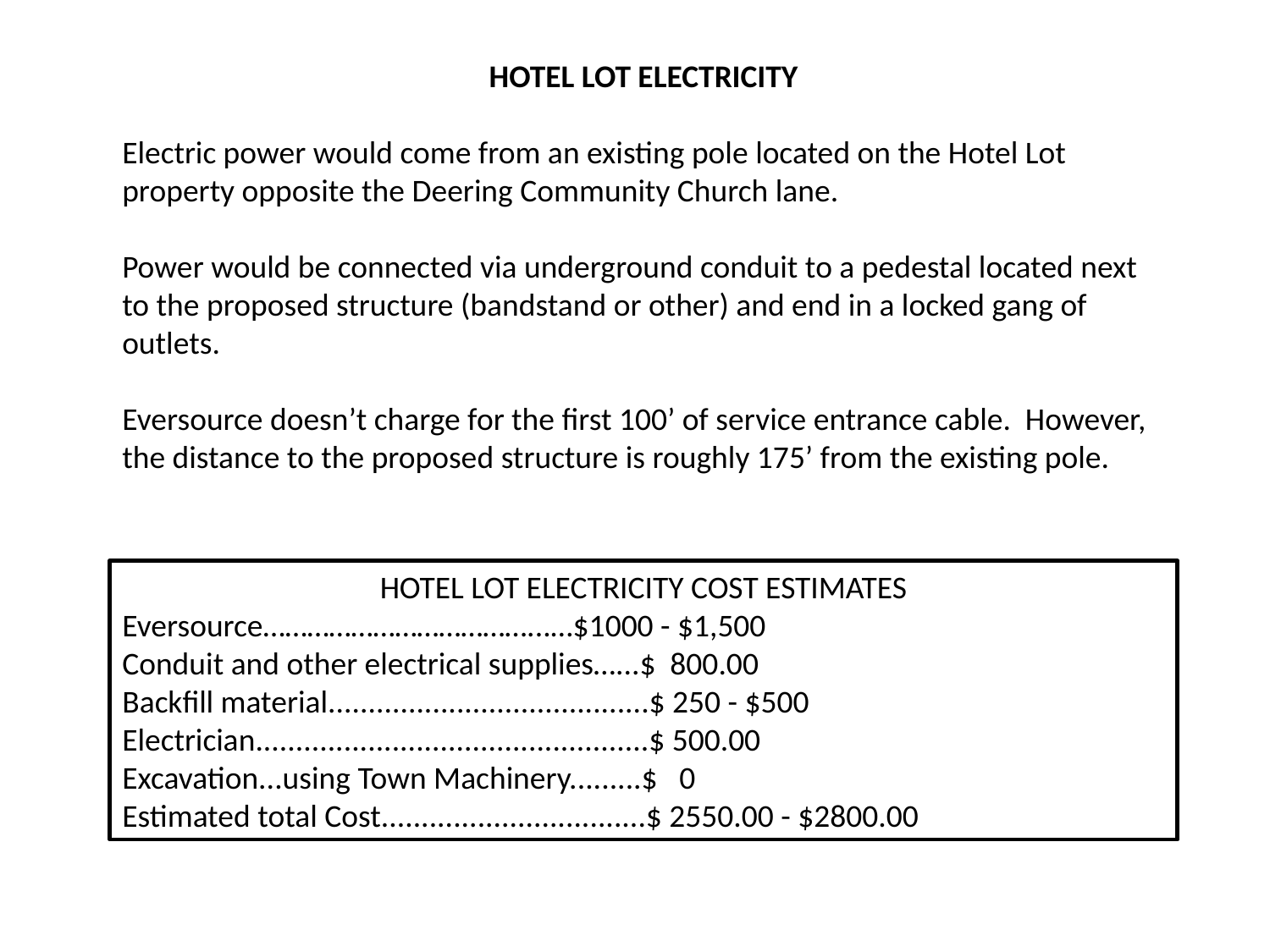

HOTEL LOT ELECTRICITY

Electric power would come from an existing pole located on the Hotel Lot property opposite the Deering Community Church lane.

Power would be connected via underground conduit to a pedestal located next to the proposed structure (bandstand or other) and end in a locked gang of outlets.

Eversource doesn’t charge for the first 100’ of service entrance cable.  However, the distance to the proposed structure is roughly 175’ from the existing pole.

HOTEL LOT ELECTRICITY COST ESTIMATES
Eversource………………………………...…$1000 - $1,500
Conduit and other electrical supplies…...$  800.00
Backfill material........................................$ 250 - $500
Electrician.................................................$ 500.00
Excavation...using Town Machinery.........$   0
Estimated total Cost.................................$ 2550.00 - $2800.00